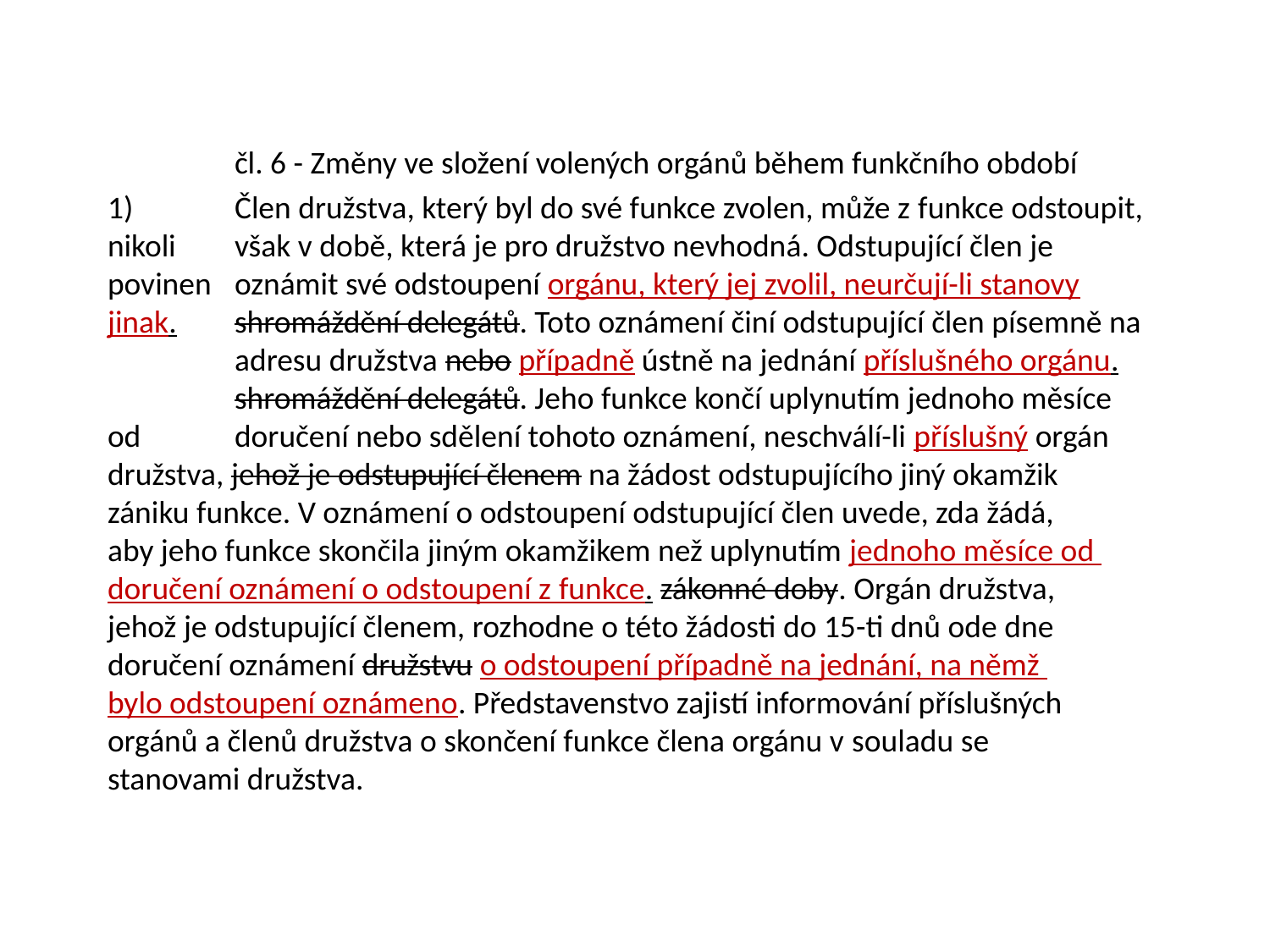

čl. 6 - Změny ve složení volených orgánů během funkčního období
1)	Člen družstva, který byl do své funkce zvolen, může z funkce odstoupit, nikoli 	však v době, která je pro družstvo nevhodná. Odstupující člen je povinen 	oznámit své odstoupení orgánu, který jej zvolil, neurčují-li stanovy jinak. 	shromáždění delegátů. Toto oznámení činí odstupující člen písemně na 	adresu družstva nebo případně ústně na jednání příslušného orgánu. 	shromáždění delegátů. Jeho funkce končí uplynutím jednoho měsíce od 	doručení nebo sdělení tohoto oznámení, neschválí-li příslušný orgán 	družstva, jehož je odstupující členem na žádost odstupujícího jiný okamžik 	zániku funkce. V oznámení o odstoupení odstupující člen uvede, zda žádá, 	aby jeho funkce skončila jiným okamžikem než uplynutím jednoho měsíce od 	doručení oznámení o odstoupení z funkce. zákonné doby. Orgán družstva, 	jehož je odstupující členem, rozhodne o této žádosti do 15-ti dnů ode dne 	doručení oznámení družstvu o odstoupení případně na jednání, na němž 	bylo odstoupení oznámeno. Představenstvo zajistí informování příslušných 	orgánů a členů družstva o skončení funkce člena orgánu v souladu se 	stanovami družstva.